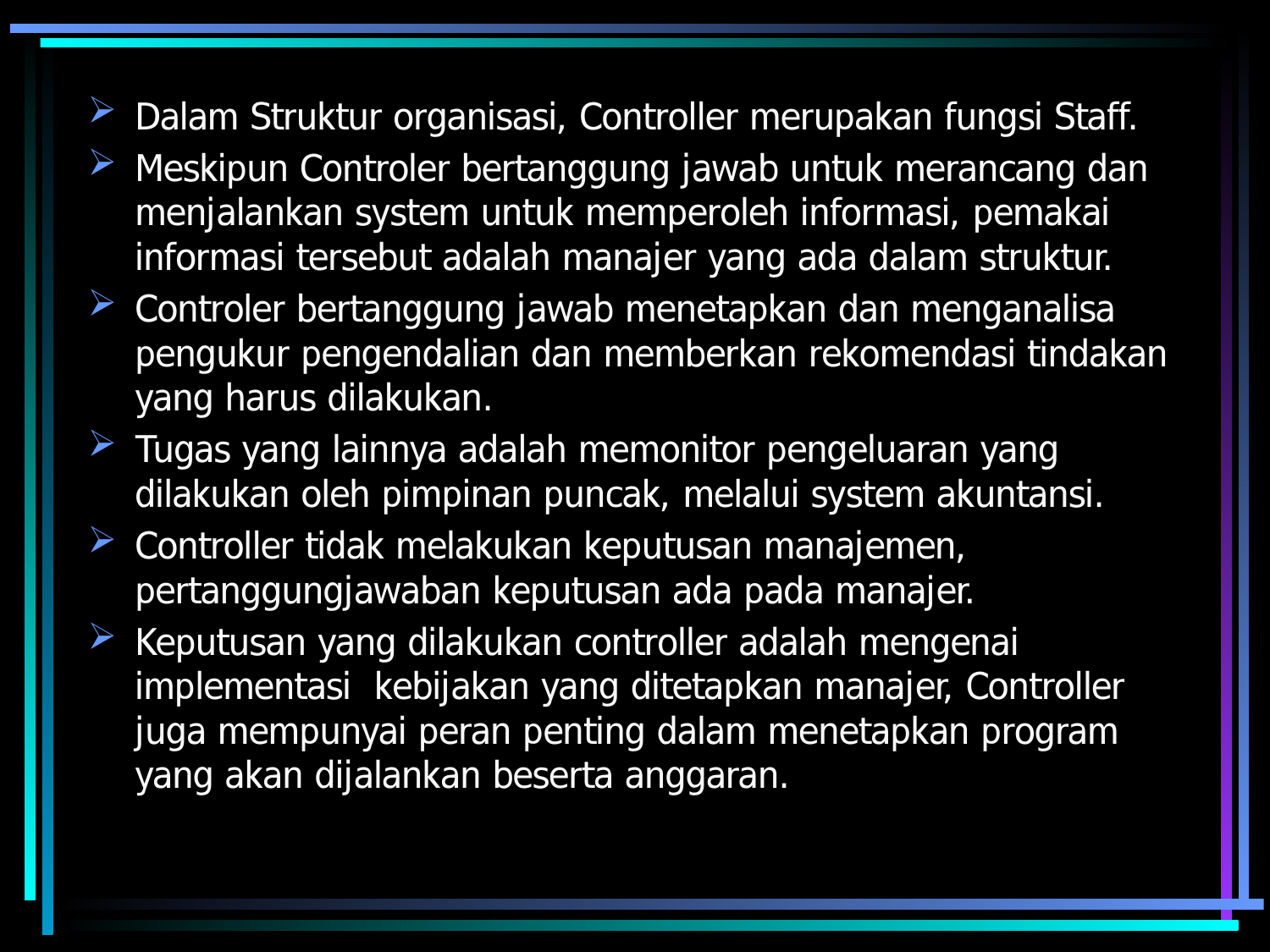

Dalam Struktur organisasi, Controller merupakan fungsi Staff.
Meskipun Controler bertanggung jawab untuk merancang dan menjalankan system untuk memperoleh informasi, pemakai informasi tersebut adalah manajer yang ada dalam struktur.
Controler bertanggung jawab menetapkan dan menganalisa pengukur pengendalian dan memberkan rekomendasi tindakan yang harus dilakukan.
Tugas yang lainnya adalah memonitor pengeluaran yang dilakukan oleh pimpinan puncak, melalui system akuntansi.
Controller tidak melakukan keputusan manajemen, pertanggungjawaban keputusan ada pada manajer.
Keputusan yang dilakukan controller adalah mengenai implementasi  kebijakan yang ditetapkan manajer, Controller juga mempunyai peran penting dalam menetapkan program yang akan dijalankan beserta anggaran.